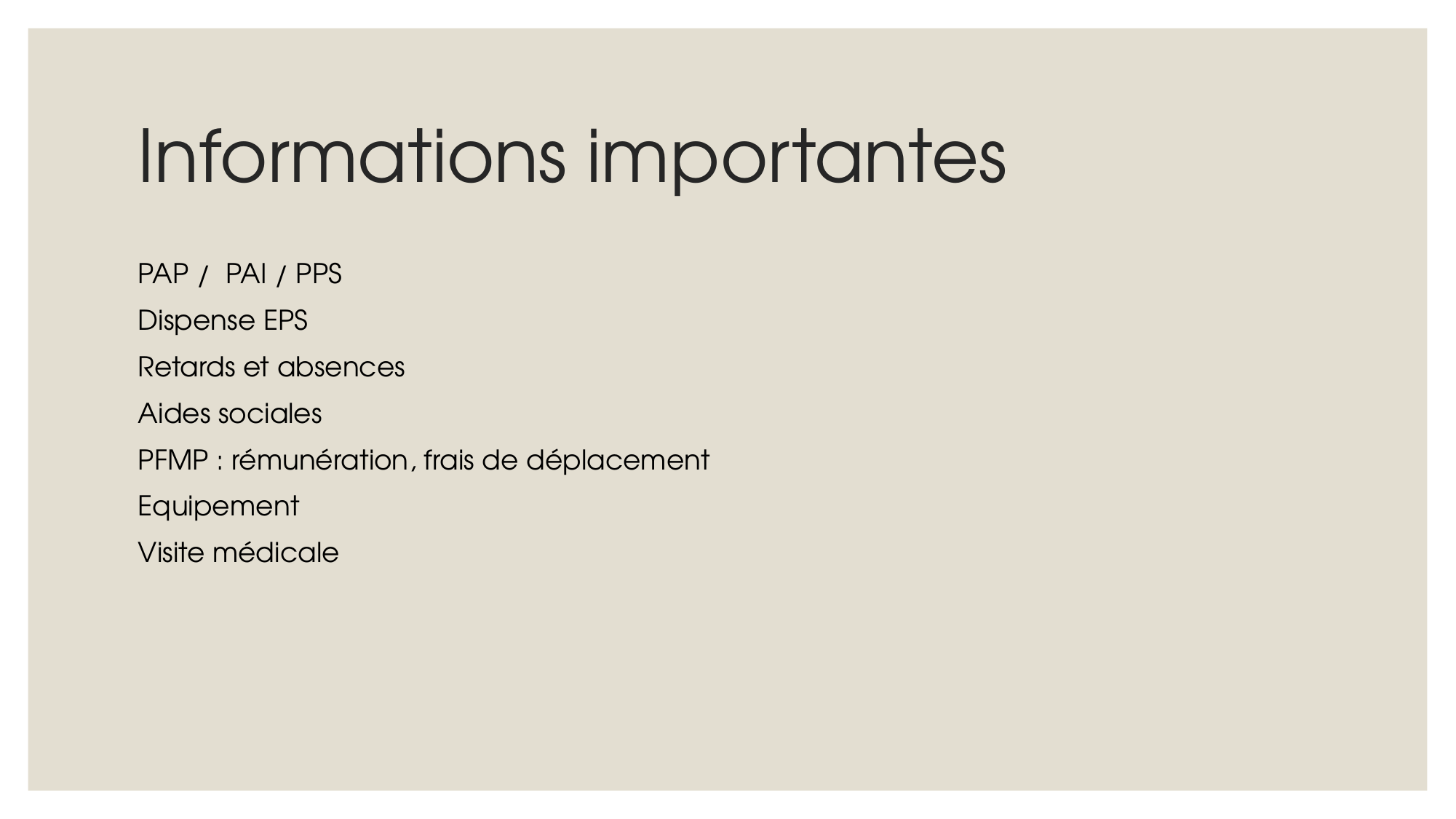

# Informations importantes
PAP /  PAI / PPS
Dispense EPS
Retards et absences
Aides sociales
PFMP : rémunération, frais de déplacement
Equipement
Visite médicale